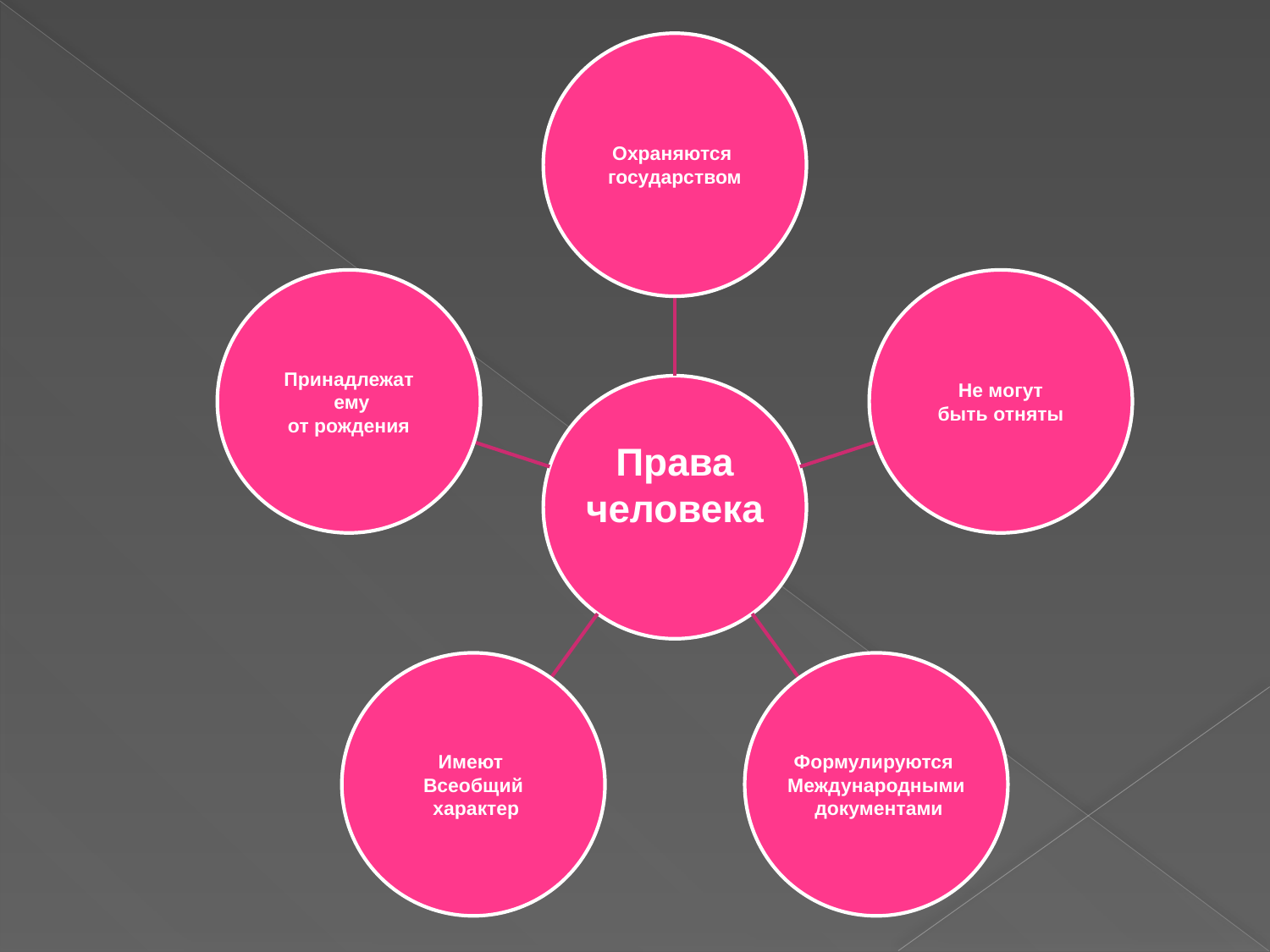

Права
человека

Охраняются
государством

Не могут
быть отняты

Формулируются
Международными
 документами

Имеют
Всеобщий
 характер

Принадлежат
 ему
от рождения